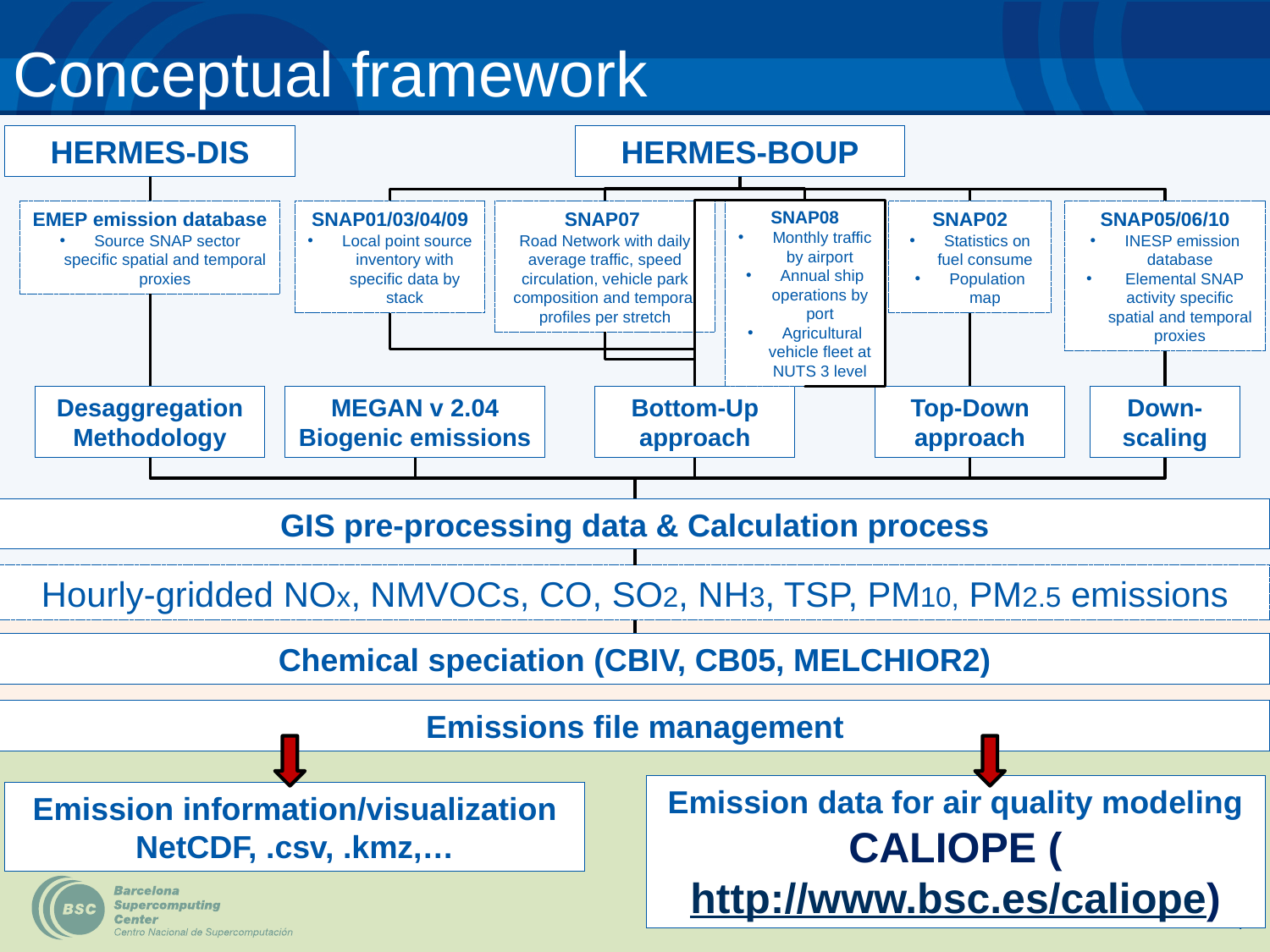

# Conceptual framework

HERMES-DIS
HERMES-BOUP
SNAP08
 Monthly traffic by airport
 Annual ship operations by port
 Agricultural vehicle fleet at NUTS 3 level
EMEP emission database
 Source SNAP sector specific spatial and temporal proxies
SNAP01/03/04/09
 Local point source inventory with specific data by stack
SNAP07
Road Network with daily average traffic, speed circulation, vehicle park composition and temporal profiles per stretch
SNAP02
 Statistics on fuel consume
 Population map
SNAP05/06/10
 INESP emission database
  Elemental SNAP activity specific spatial and temporal proxies
Desaggregation Methodology
MEGAN v 2.04
Biogenic emissions
Bottom-Up approach
Top-Down approach
Down-scaling
GIS pre-processing data & Calculation process
Hourly-gridded NOx, NMVOCs, CO, SO2, NH3, TSP, PM10, PM2.5 emissions

Chemical speciation (CBIV, CB05, MELCHIOR2)
Emissions file management

Emission data for air quality modeling
CALIOPE (http://www.bsc.es/caliope)
Emission information/visualization
NetCDF, .csv, .kmz,…
4